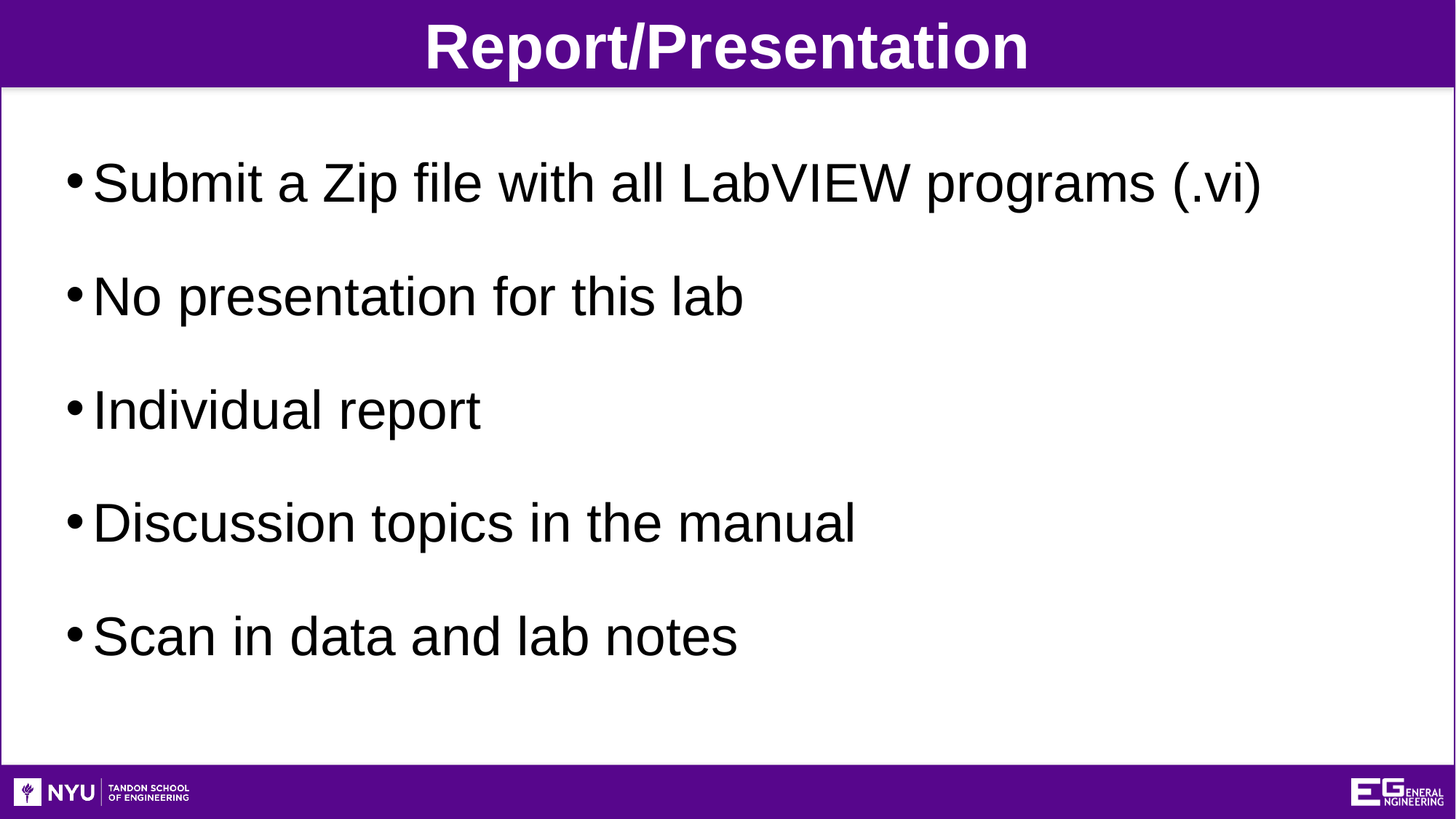

Report/Presentation
Submit a Zip file with all LabVIEW programs (.vi)
No presentation for this lab
Individual report
Discussion topics in the manual
Scan in data and lab notes